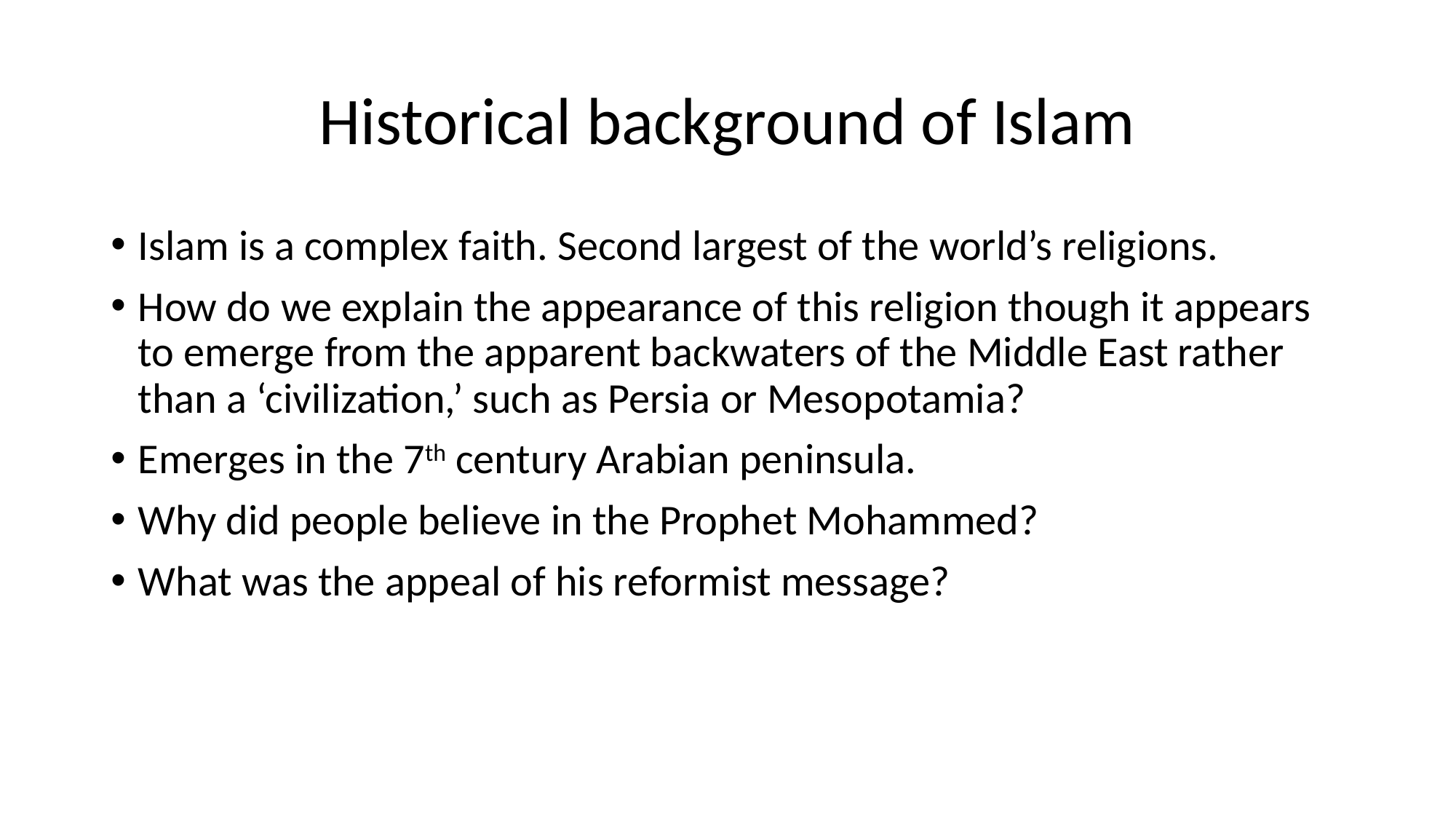

# Historical background of Islam
Islam is a complex faith. Second largest of the world’s religions.
How do we explain the appearance of this religion though it appears to emerge from the apparent backwaters of the Middle East rather than a ‘civilization,’ such as Persia or Mesopotamia?
Emerges in the 7th century Arabian peninsula.
Why did people believe in the Prophet Mohammed?
What was the appeal of his reformist message?